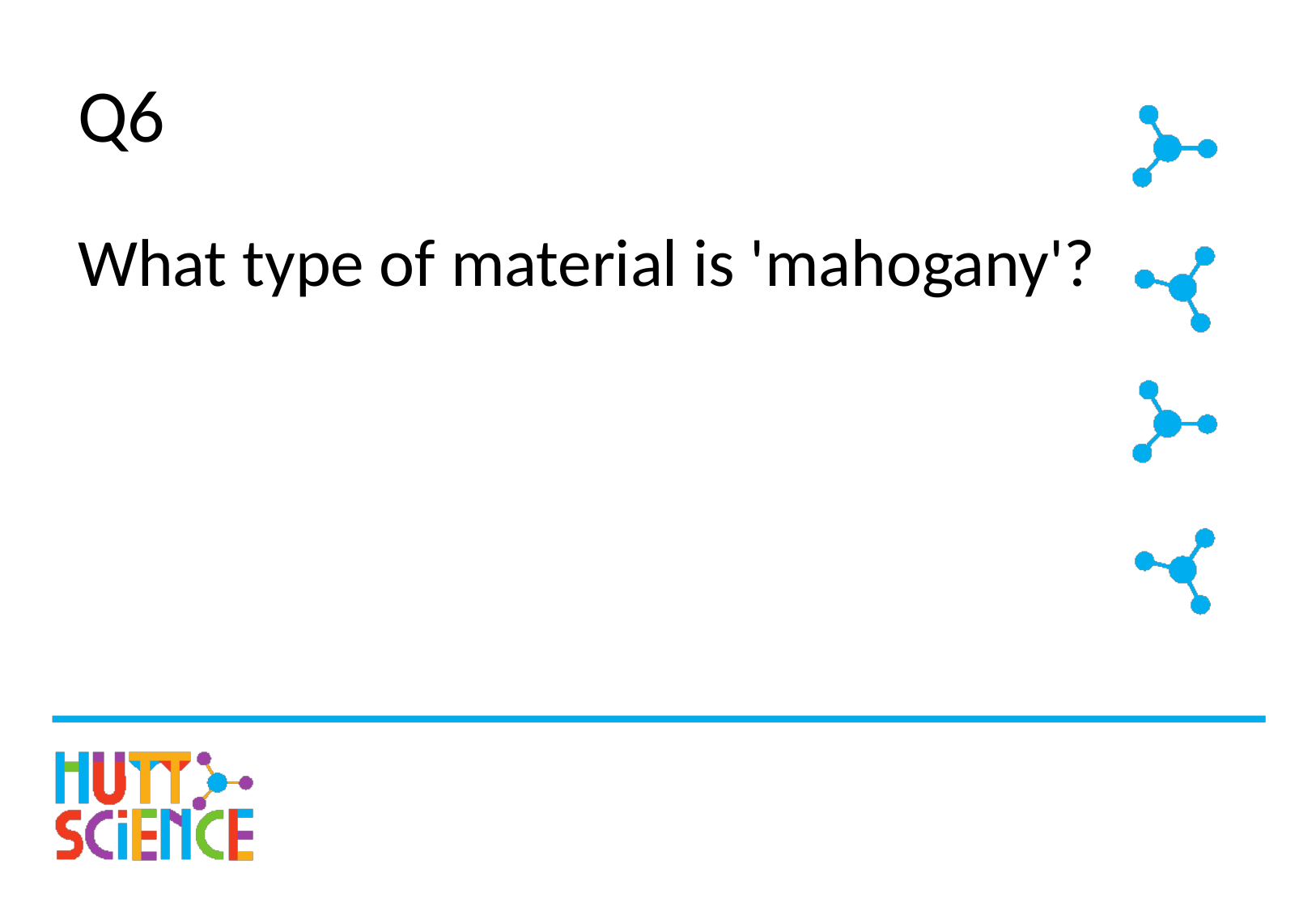

# Q6
What type of material is 'mahogany'?